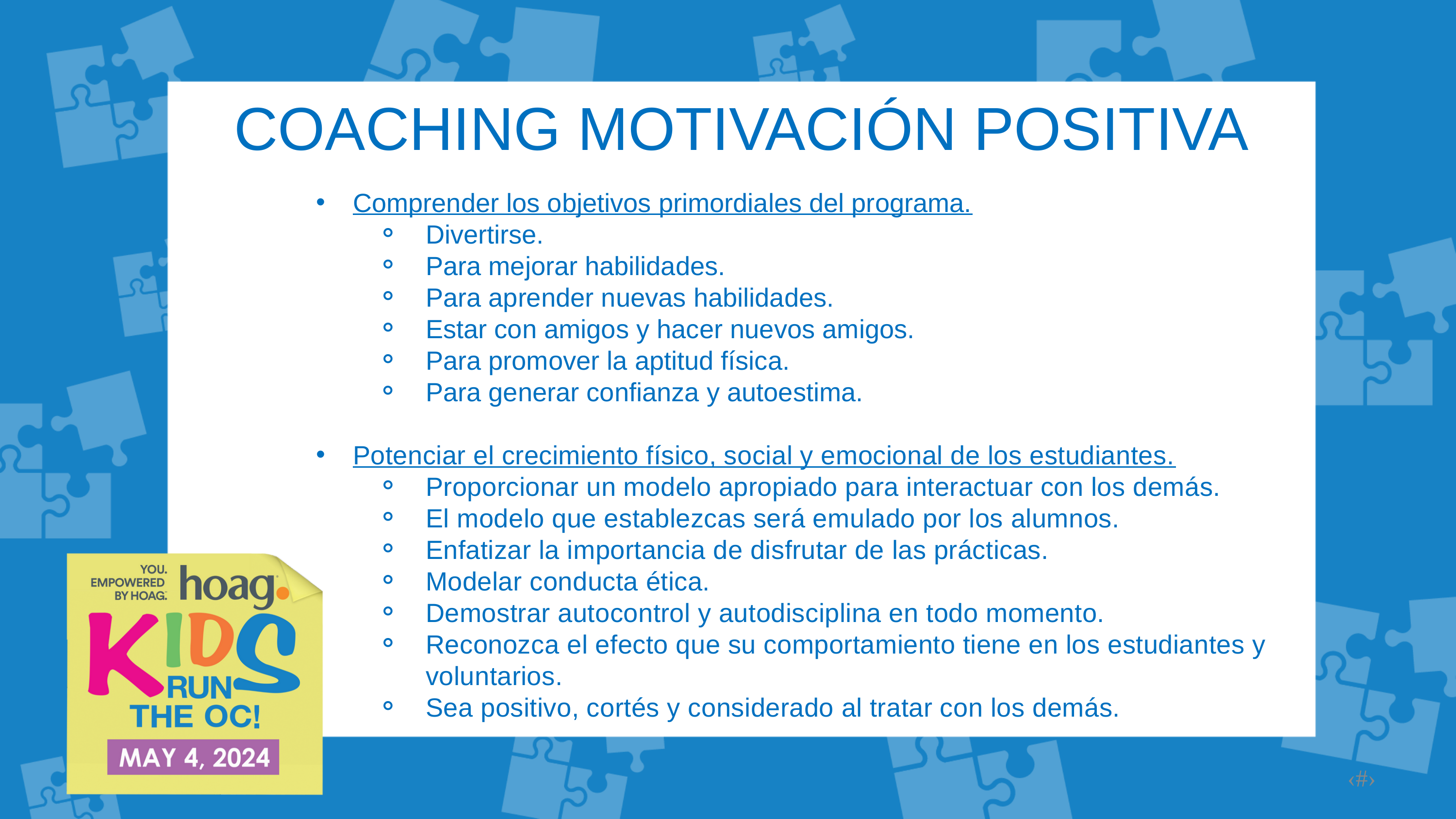

COACHING MOTIVACIÓN POSITIVA
Comprender los objetivos primordiales del programa.
Divertirse.
Para mejorar habilidades.
Para aprender nuevas habilidades.
Estar con amigos y hacer nuevos amigos.
Para promover la aptitud física.
Para generar confianza y autoestima.

Potenciar el crecimiento físico, social y emocional de los estudiantes.
Proporcionar un modelo apropiado para interactuar con los demás.
El modelo que establezcas será emulado por los alumnos.
Enfatizar la importancia de disfrutar de las prácticas.
Modelar conducta ética.
Demostrar autocontrol y autodisciplina en todo momento.
Reconozca el efecto que su comportamiento tiene en los estudiantes y voluntarios.
Sea positivo, cortés y considerado al tratar con los demás.

‹#›